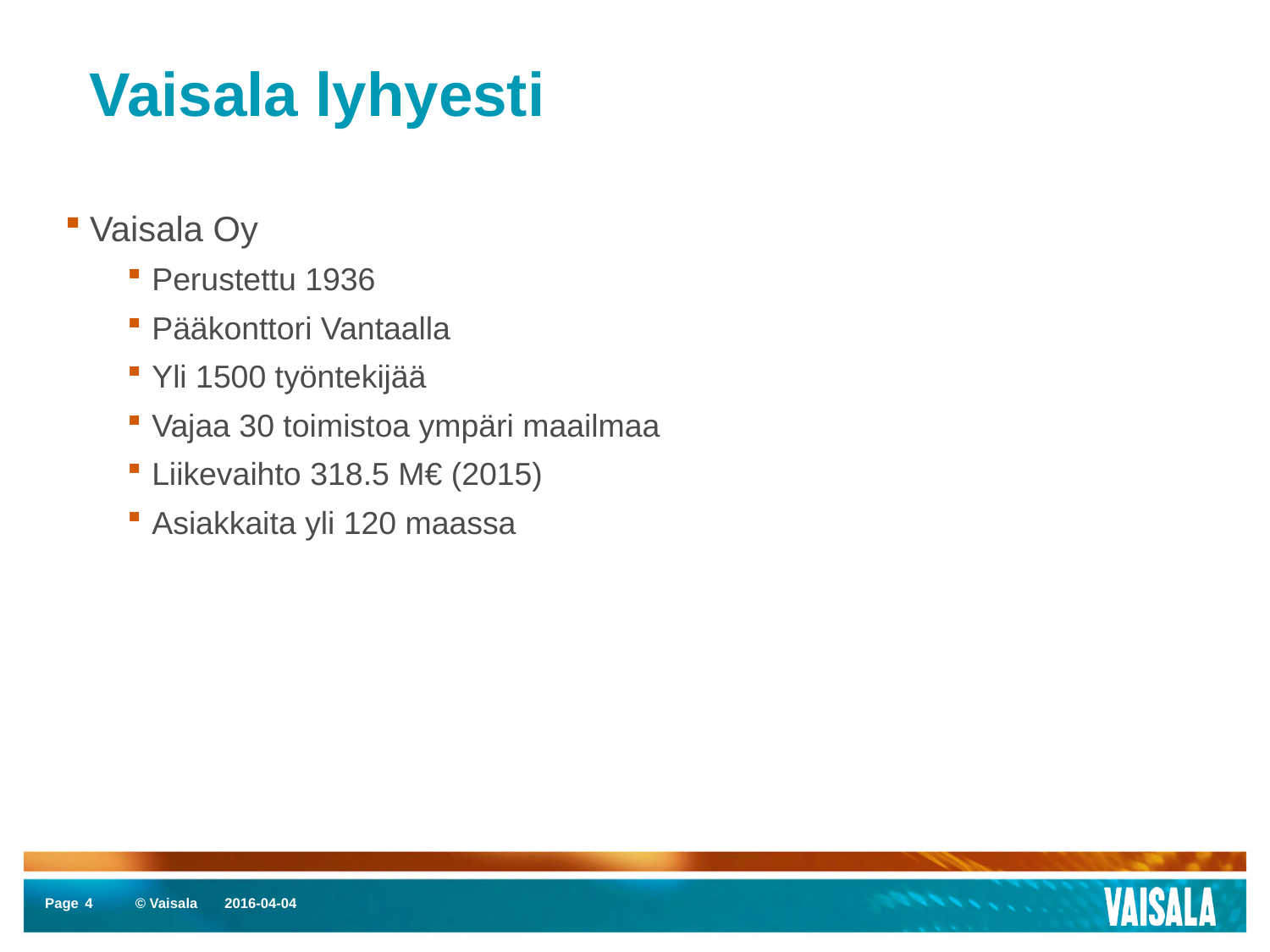

# Vaisala lyhyesti
Vaisala Oy
Perustettu 1936
Pääkonttori Vantaalla
Yli 1500 työntekijää
Vajaa 30 toimistoa ympäri maailmaa
Liikevaihto 318.5 M€ (2015)
Asiakkaita yli 120 maassa
4
2016-04-04